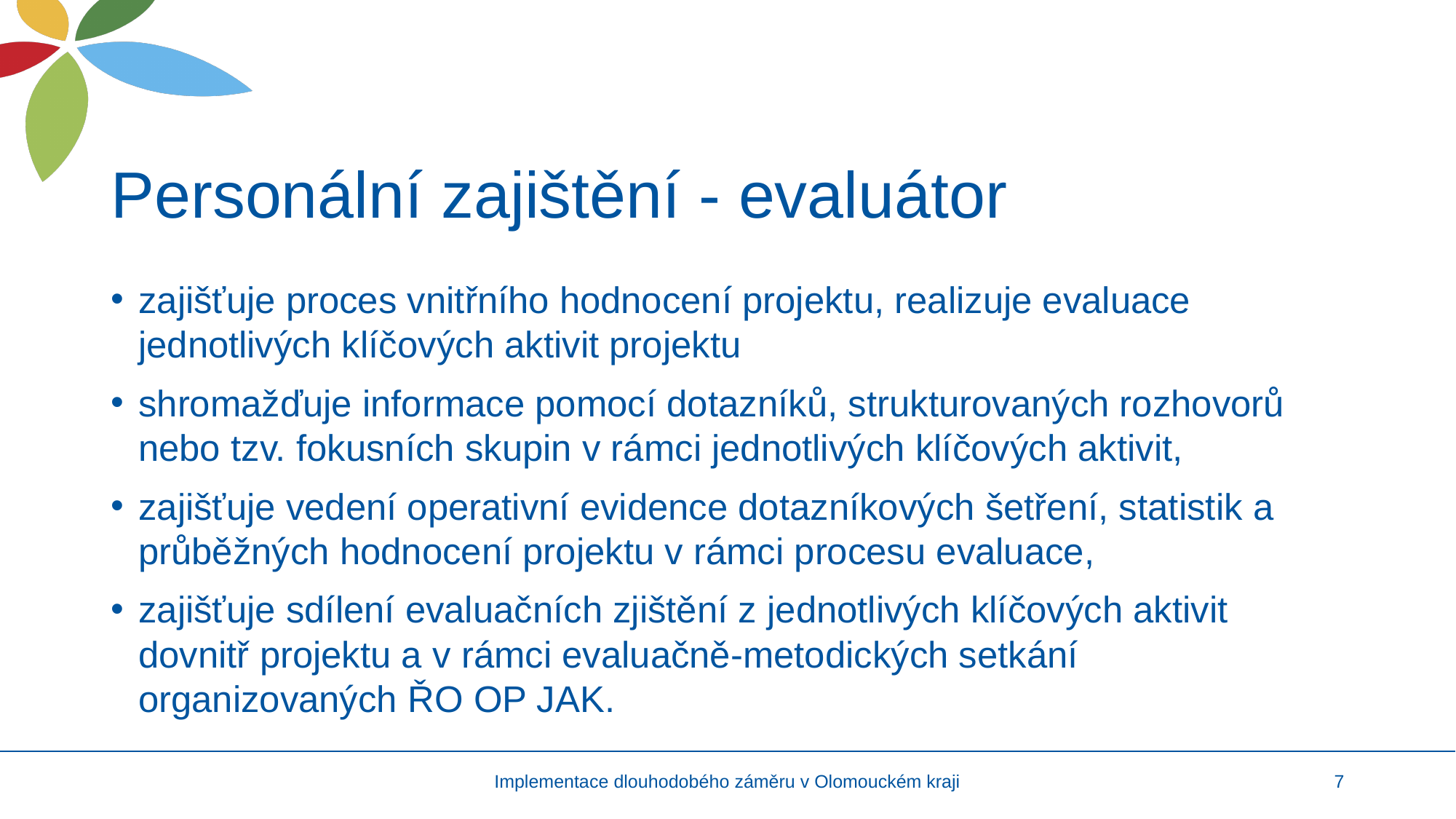

# Personální zajištění - evaluátor
zajišťuje proces vnitřního hodnocení projektu, realizuje evaluace jednotlivých klíčových aktivit projektu
shromažďuje informace pomocí dotazníků, strukturovaných rozhovorů nebo tzv. fokusních skupin v rámci jednotlivých klíčových aktivit,
zajišťuje vedení operativní evidence dotazníkových šetření, statistik a průběžných hodnocení projektu v rámci procesu evaluace,
zajišťuje sdílení evaluačních zjištění z jednotlivých klíčových aktivit dovnitř projektu a v rámci evaluačně-metodických setkání organizovaných ŘO OP JAK.

Implementace dlouhodobého záměru v Olomouckém kraji
7